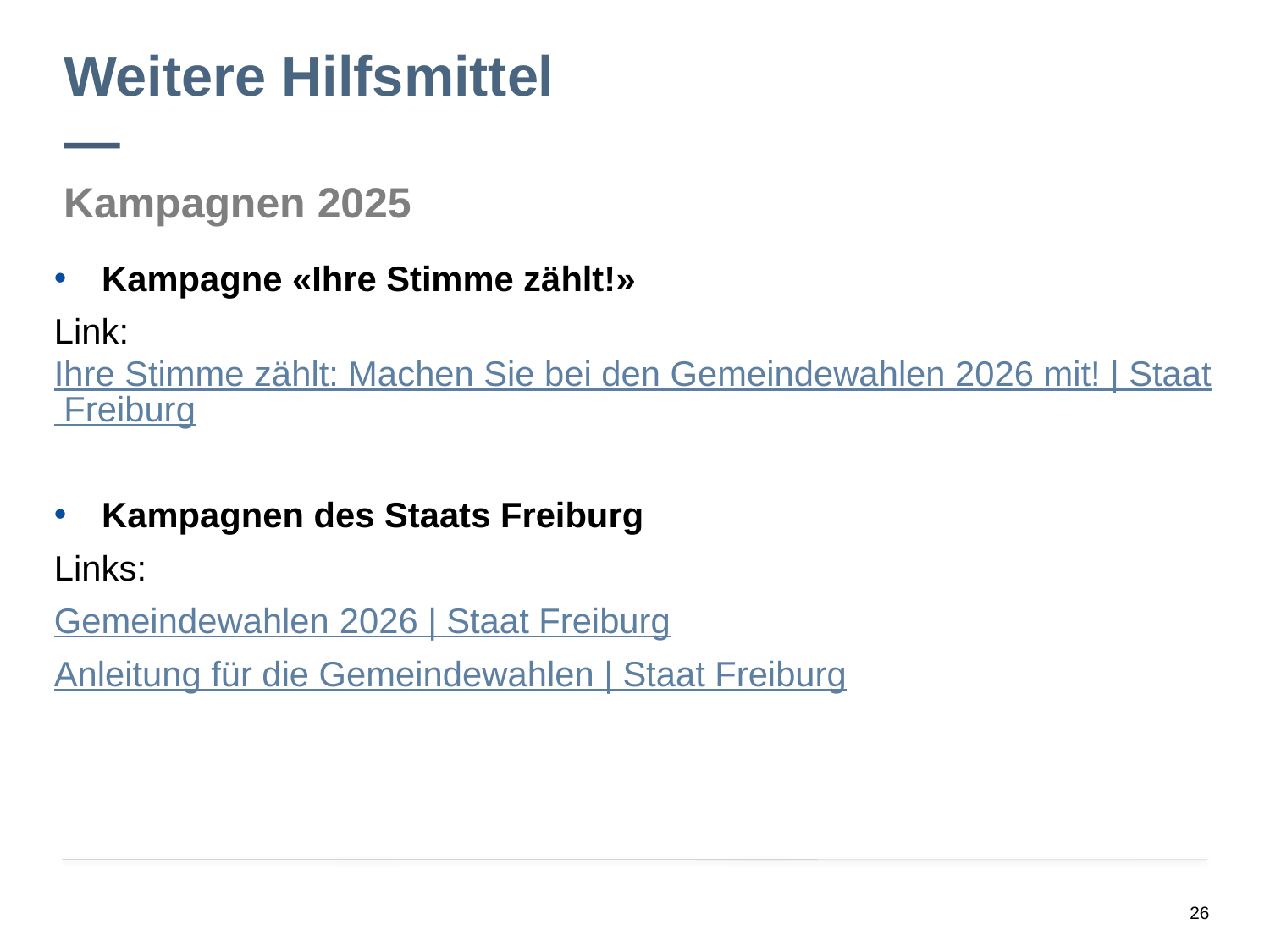

# Weitere Hilfsmittel —
Kampagnen 2025
Kampagne «Ihre Stimme zählt!»
Link: Ihre Stimme zählt: Machen Sie bei den Gemeindewahlen 2026 mit! | Staat Freiburg

Kampagnen des Staats Freiburg
Links:
Gemeindewahlen 2026 | Staat Freiburg
Anleitung für die Gemeindewahlen | Staat Freiburg